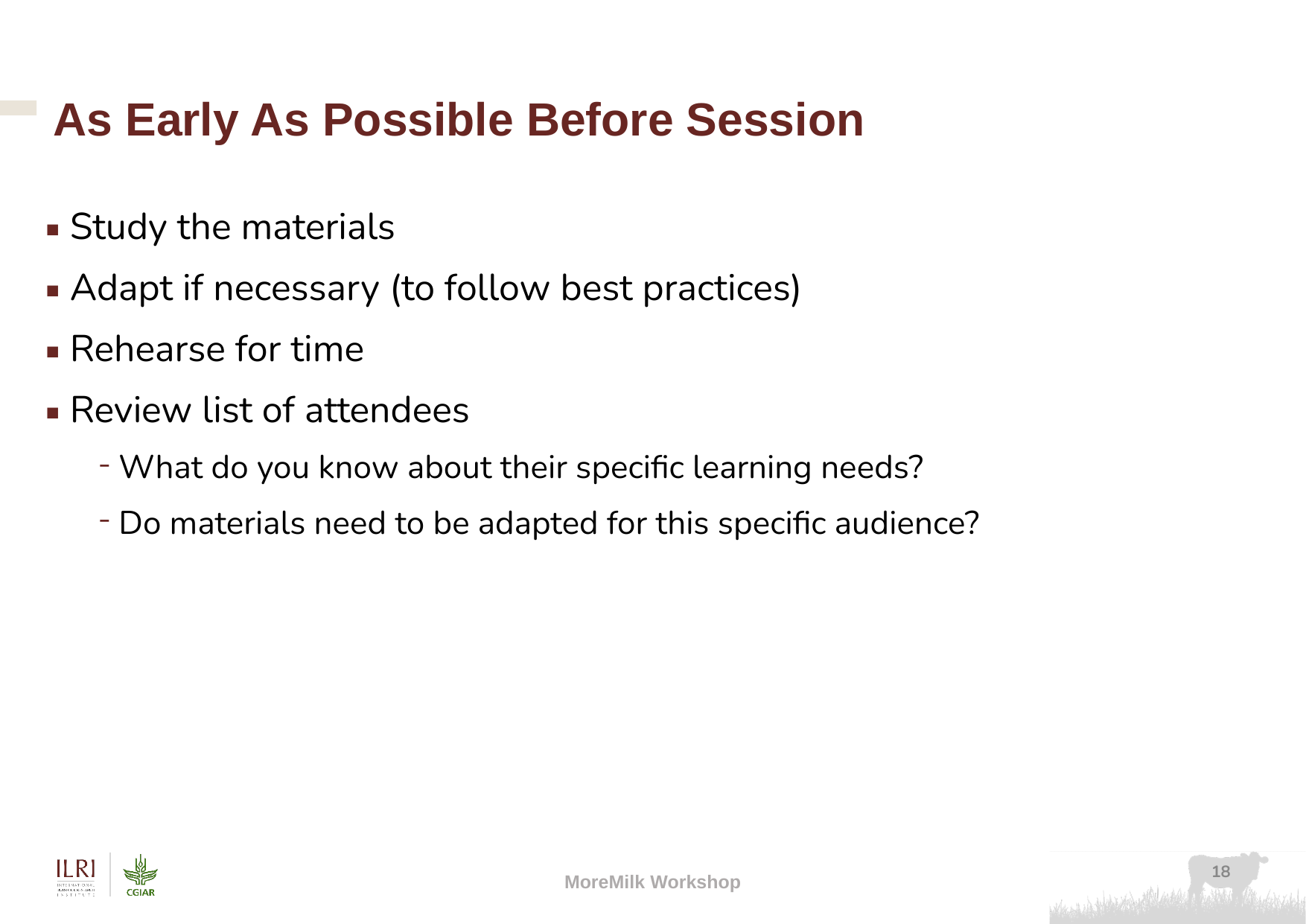

# As Early As Possible Before Session
Study the materials
Adapt if necessary (to follow best practices)
Rehearse for time
Review list of attendees
What do you know about their specific learning needs?
Do materials need to be adapted for this specific audience?